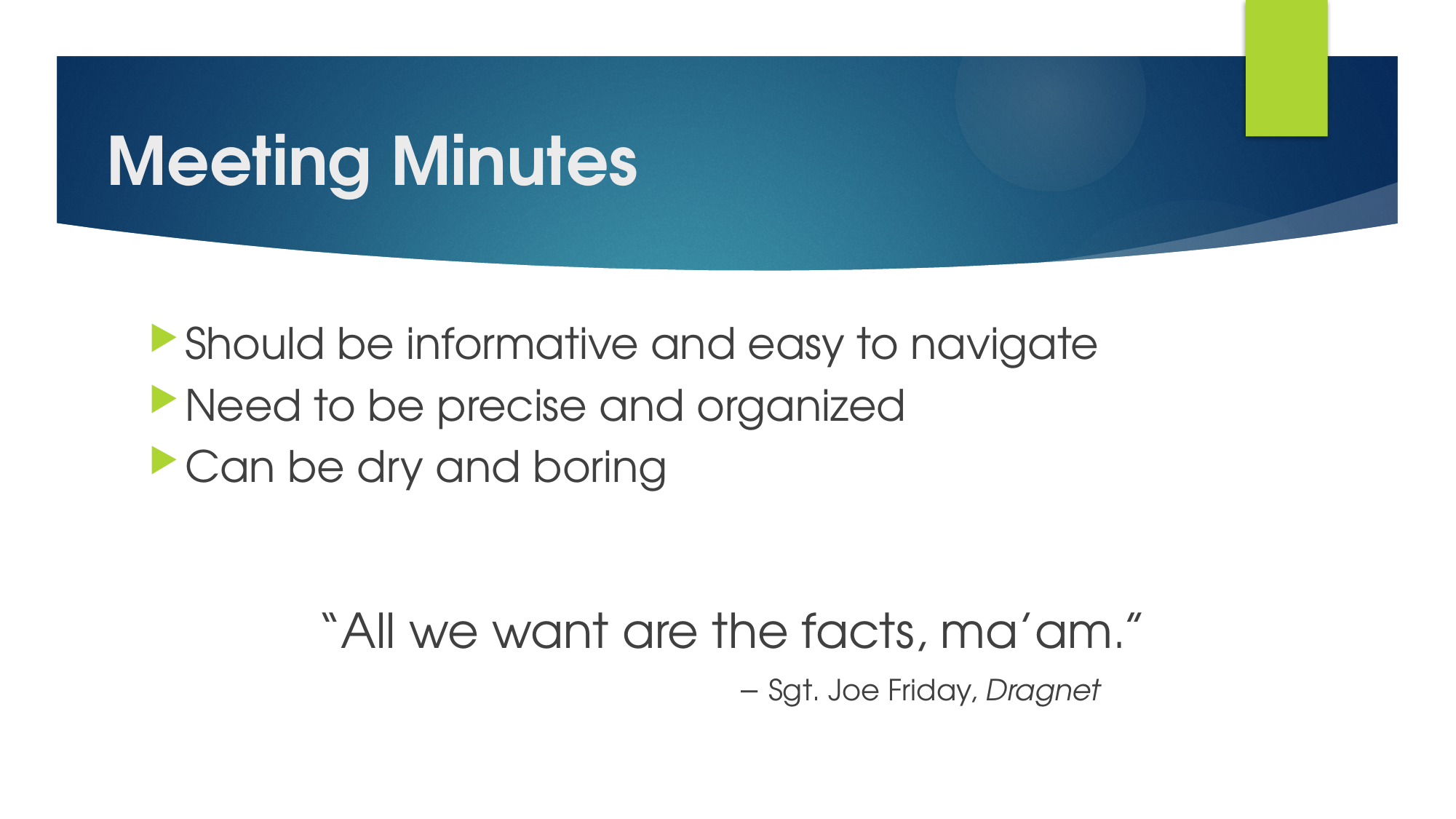

# Meeting Minutes
Should be informative and easy to navigate
Need to be precise and organized
Can be dry and boring

“All we want are the facts, ma’am.”
                                        – Sgt. Joe Friday, Dragnet